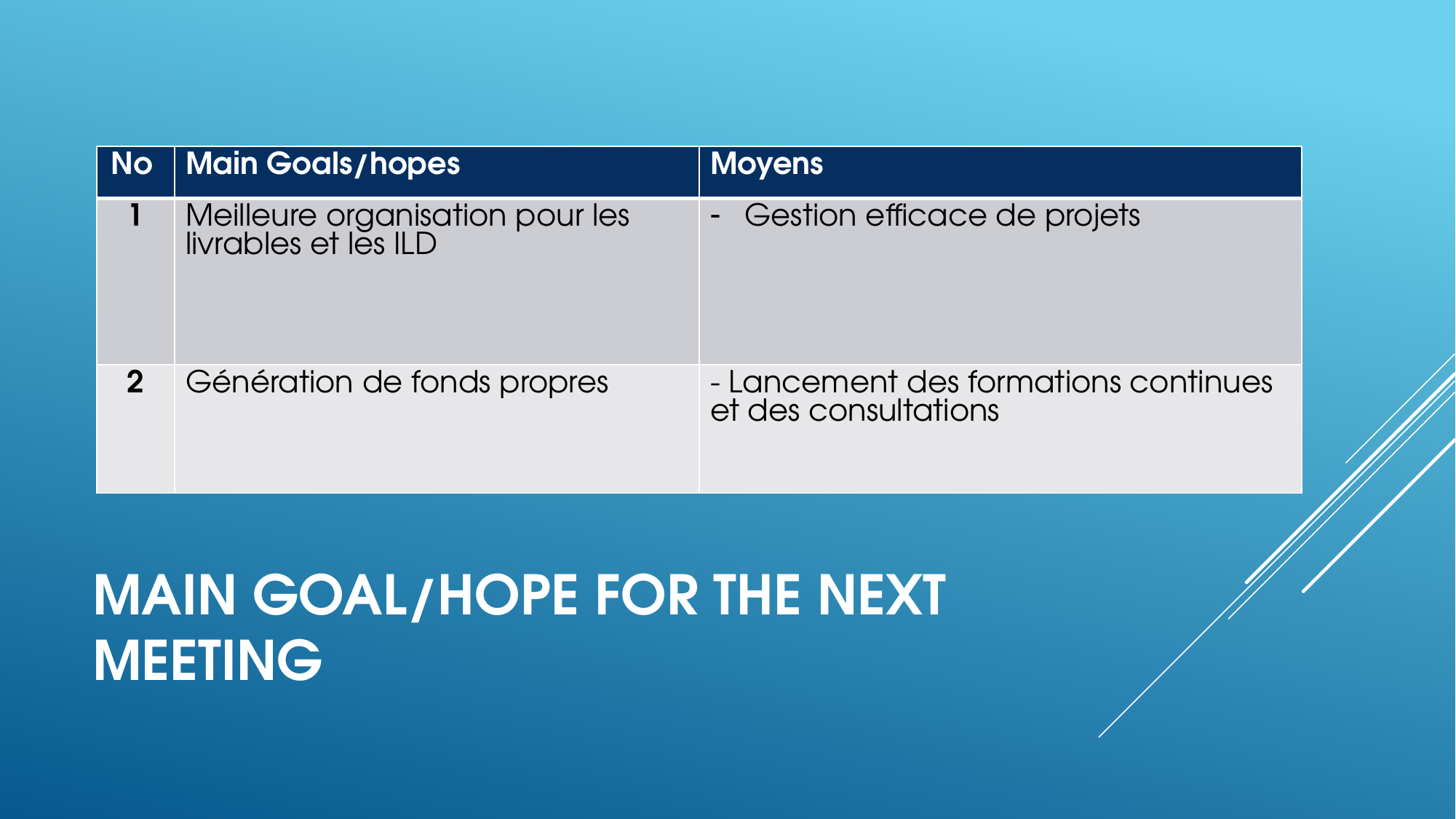

| No | Main Goals/hopes | Moyens |
| --- | --- | --- |
| 1 | Meilleure organisation pour les livrables et les ILD | Gestion efficace de projets |
| 2 | Génération de fonds propres | - Lancement des formations continues et des consultations |
# Main Goal/Hope for the next meeting